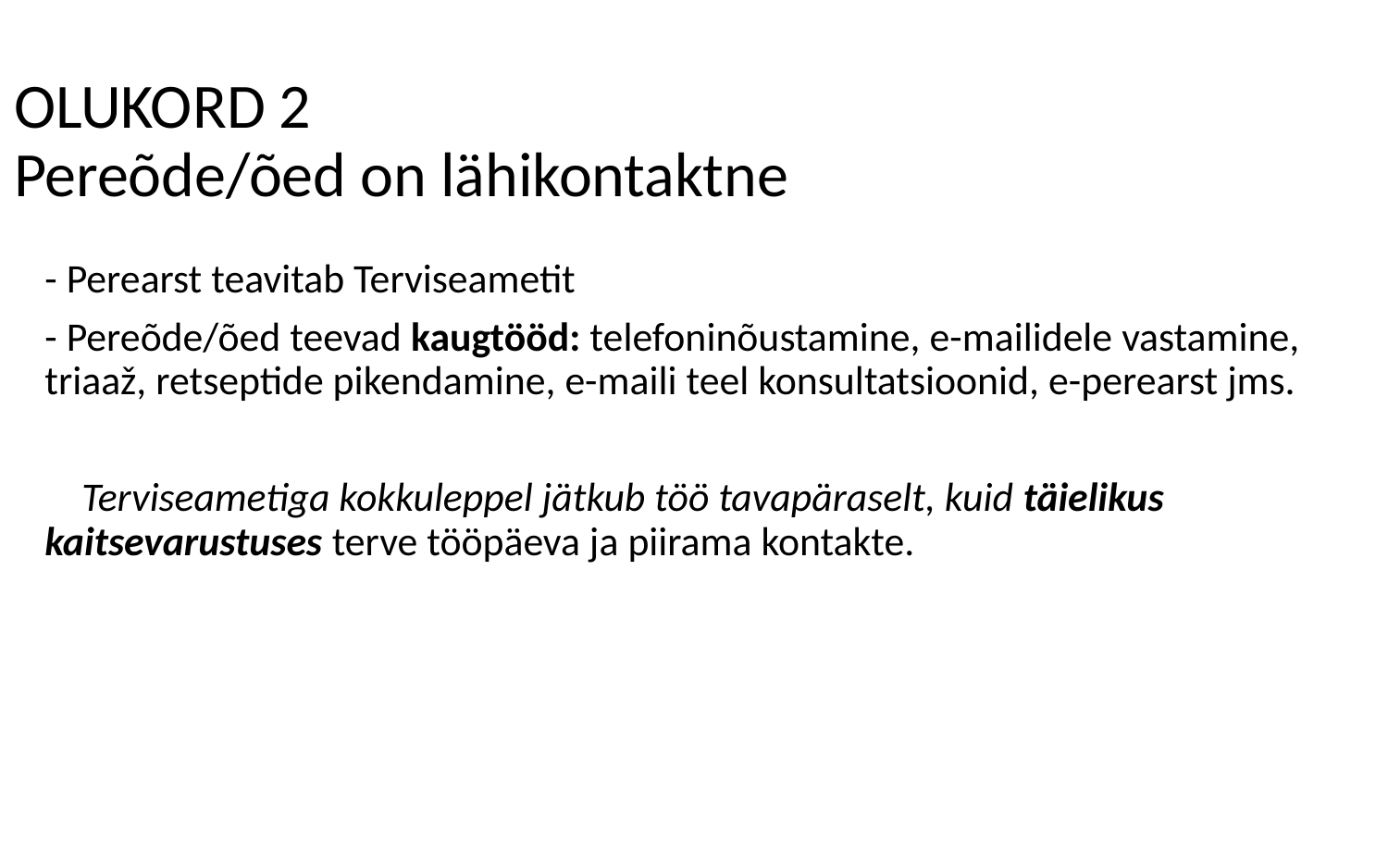

# OLUKORD 2 Pereõde/õed on lähikontaktne
- Perearst teavitab Terviseametit
- Pereõde/õed teevad kaugtööd: telefoninõustamine, e-mailidele vastamine, triaaž, retseptide pikendamine, e-maili teel konsultatsioonid, e-perearst jms.

    Terviseametiga kokkuleppel jätkub töö tavapäraselt, kuid täielikus      kaitsevarustuses terve tööpäeva ja piirama kontakte.